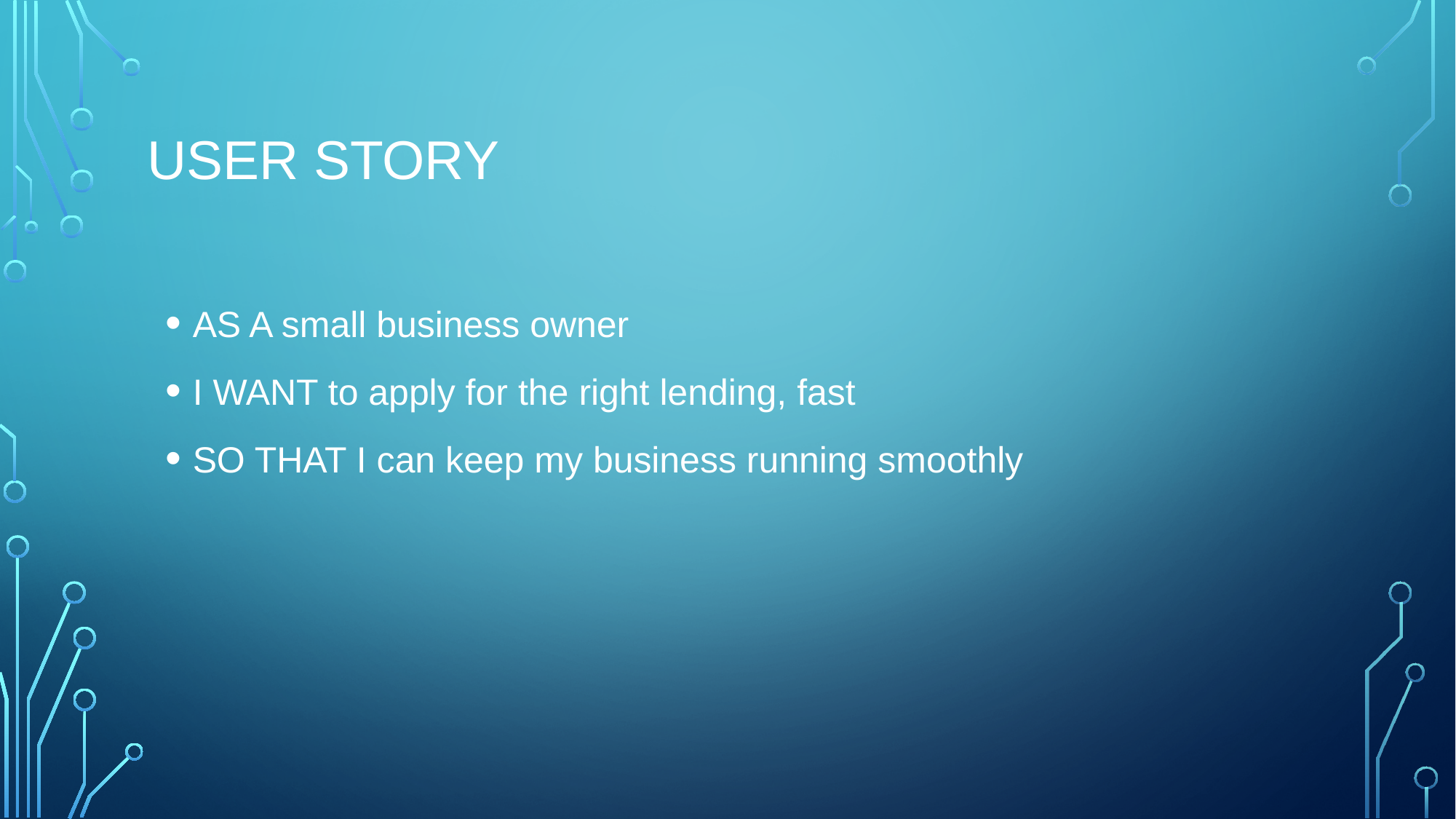

# User story
AS A small business owner
I WANT to apply for the right lending, fast
SO THAT I can keep my business running smoothly